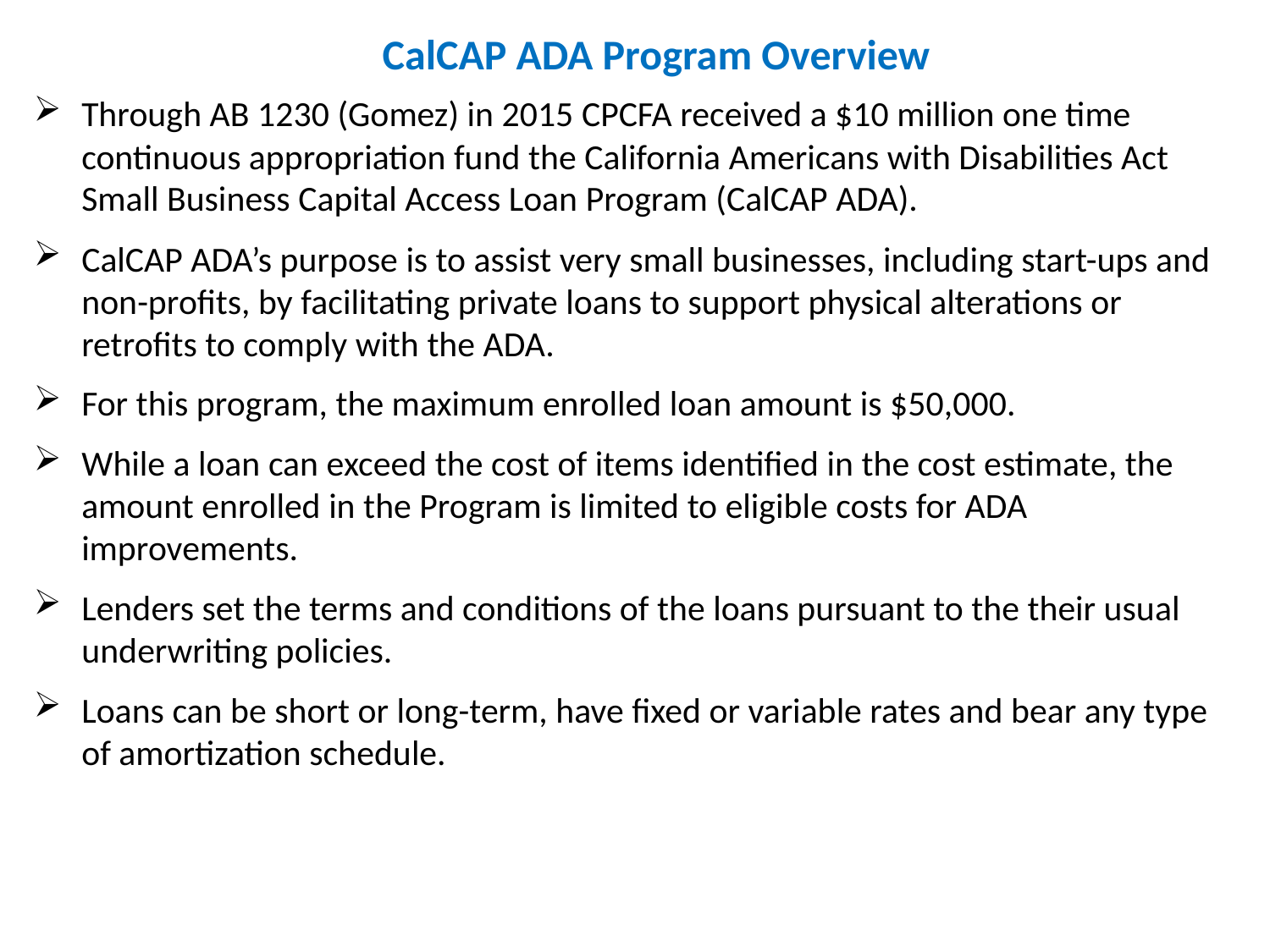

# CalCAP ADA Program Overview
Through AB 1230 (Gomez) in 2015 CPCFA received a $10 million one time continuous appropriation fund the California Americans with Disabilities Act Small Business Capital Access Loan Program (CalCAP ADA).
CalCAP ADA’s purpose is to assist very small businesses, including start-ups and non-profits, by facilitating private loans to support physical alterations or retrofits to comply with the ADA.
For this program, the maximum enrolled loan amount is $50,000.
While a loan can exceed the cost of items identified in the cost estimate, the amount enrolled in the Program is limited to eligible costs for ADA improvements.
Lenders set the terms and conditions of the loans pursuant to the their usual underwriting policies.
Loans can be short or long-term, have fixed or variable rates and bear any type of amortization schedule.